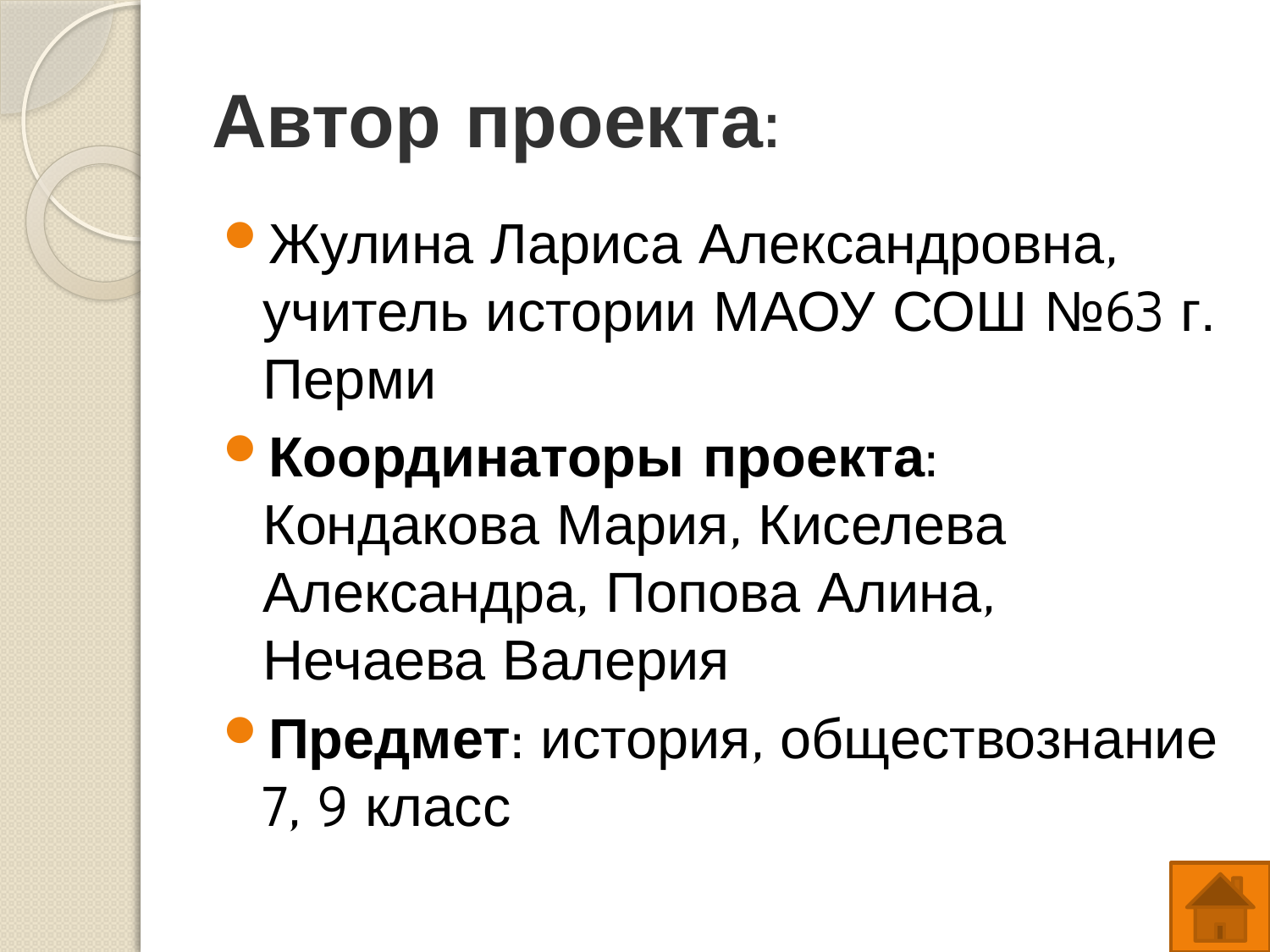

# Автор проекта:
Жулина Лариса Александровна, учитель истории МАОУ СОШ №63 г. Перми
Координаторы проекта: Кондакова Мария, Киселева Александра, Попова Алина, Нечаева Валерия
Предмет: история, обществознание 7, 9 класс